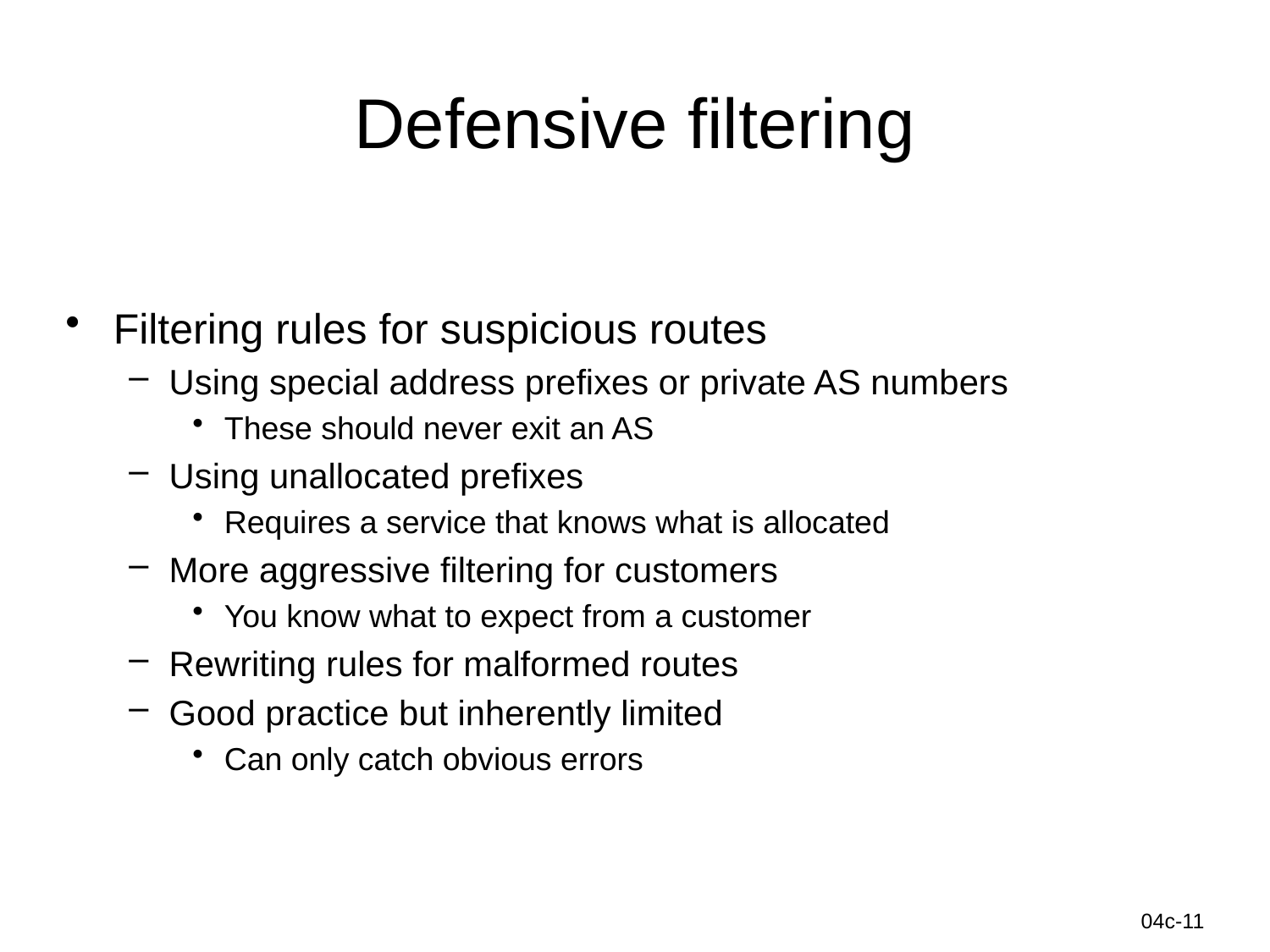

# Defensive filtering
Filtering rules for suspicious routes
Using special address prefixes or private AS numbers
These should never exit an AS
Using unallocated prefixes
Requires a service that knows what is allocated
More aggressive filtering for customers
You know what to expect from a customer
Rewriting rules for malformed routes
Good practice but inherently limited
Can only catch obvious errors
Information-Centric Networks
04c-11